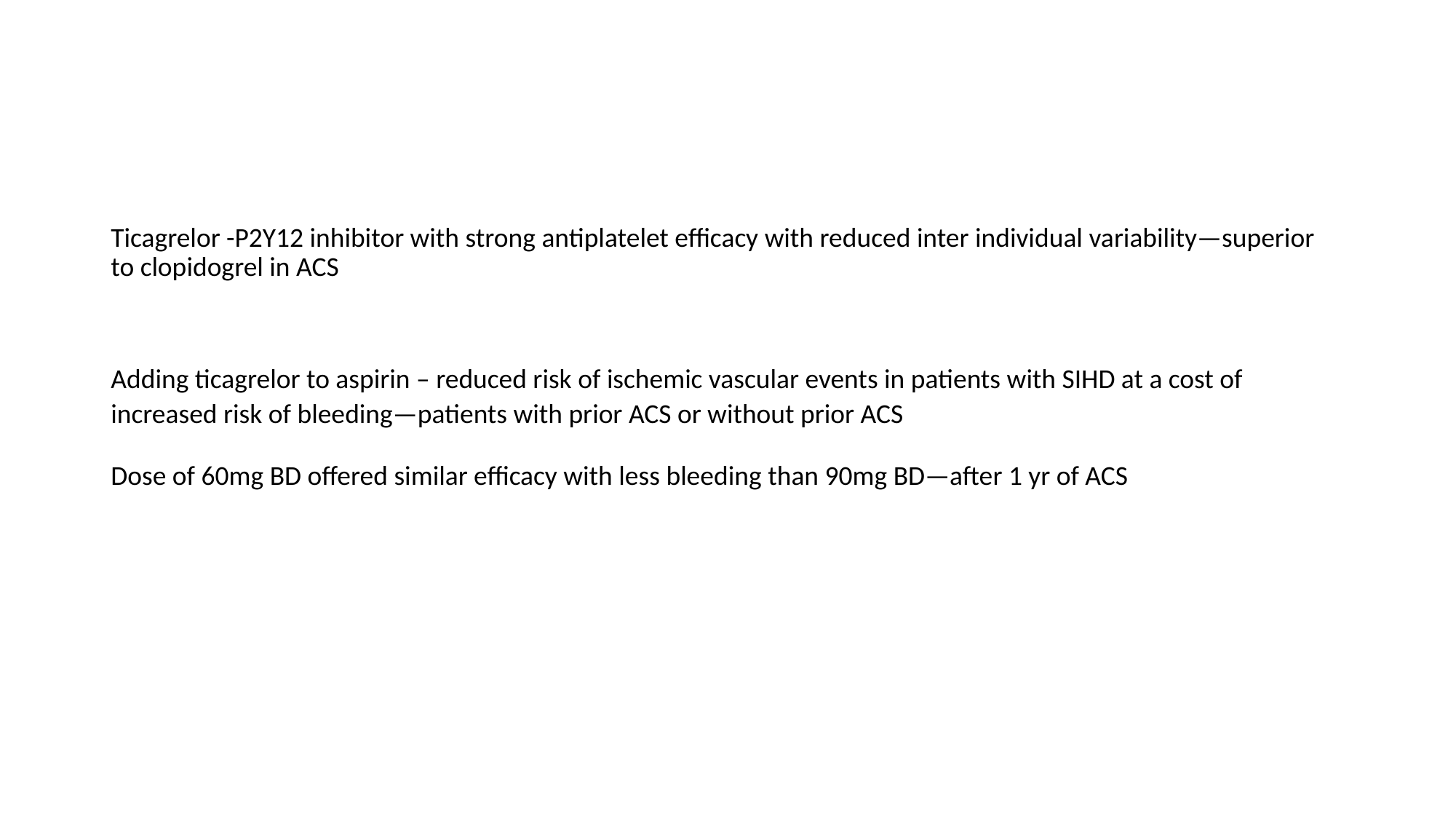

#
Ticagrelor -P2Y12 inhibitor with strong antiplatelet efficacy with reduced inter individual variability—superior to clopidogrel in ACS

Adding ticagrelor to aspirin – reduced risk of ischemic vascular events in patients with SIHD at a cost of increased risk of bleeding—patients with prior ACS or without prior ACS
Dose of 60mg BD offered similar efficacy with less bleeding than 90mg BD—after 1 yr of ACS